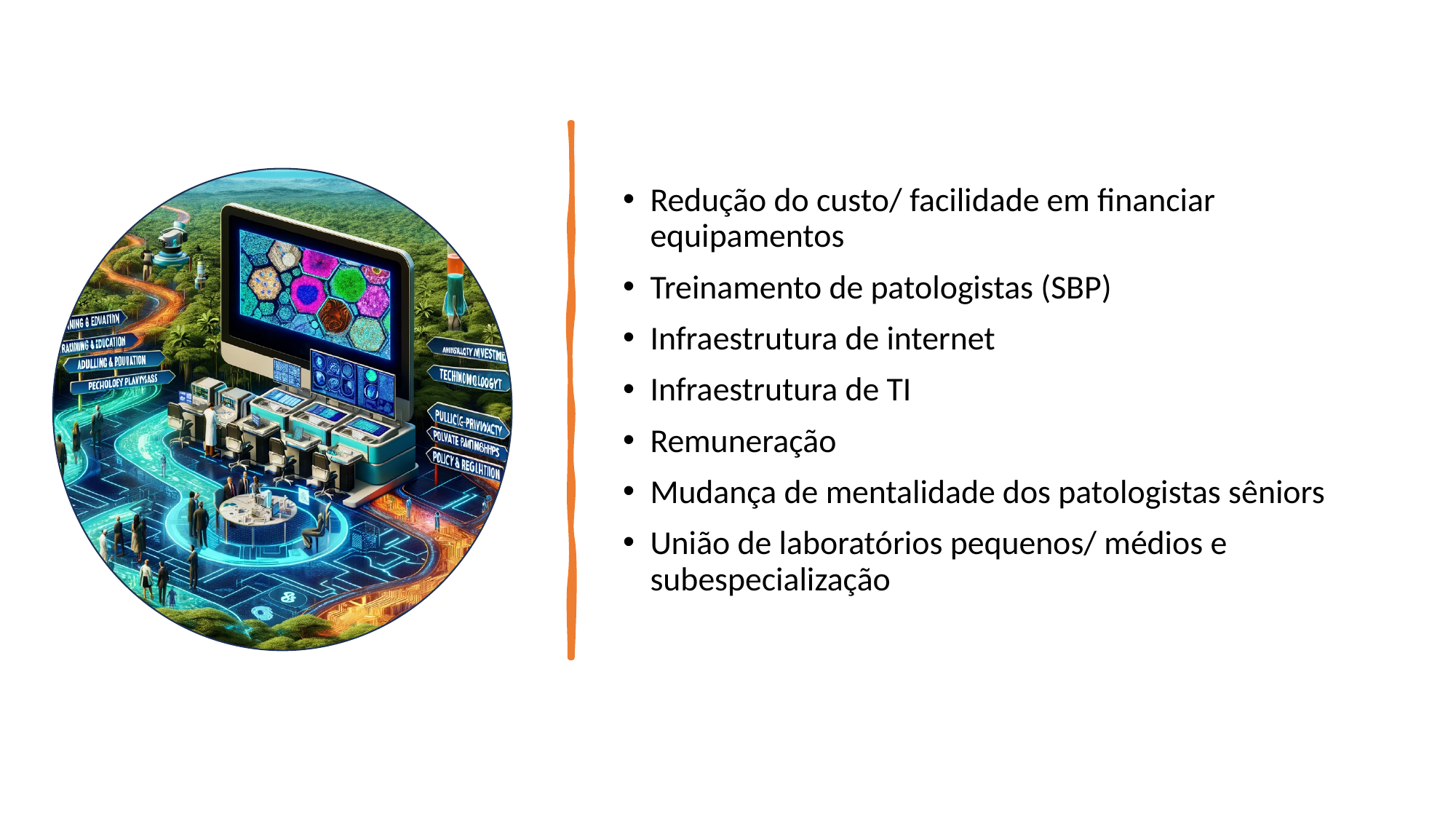

Redução do custo/ facilidade em financiar equipamentos
Treinamento de patologistas (SBP)
Infraestrutura de internet
Infraestrutura de TI
Remuneração
Mudança de mentalidade dos patologistas sêniors
União de laboratórios pequenos/ médios e subespecialização